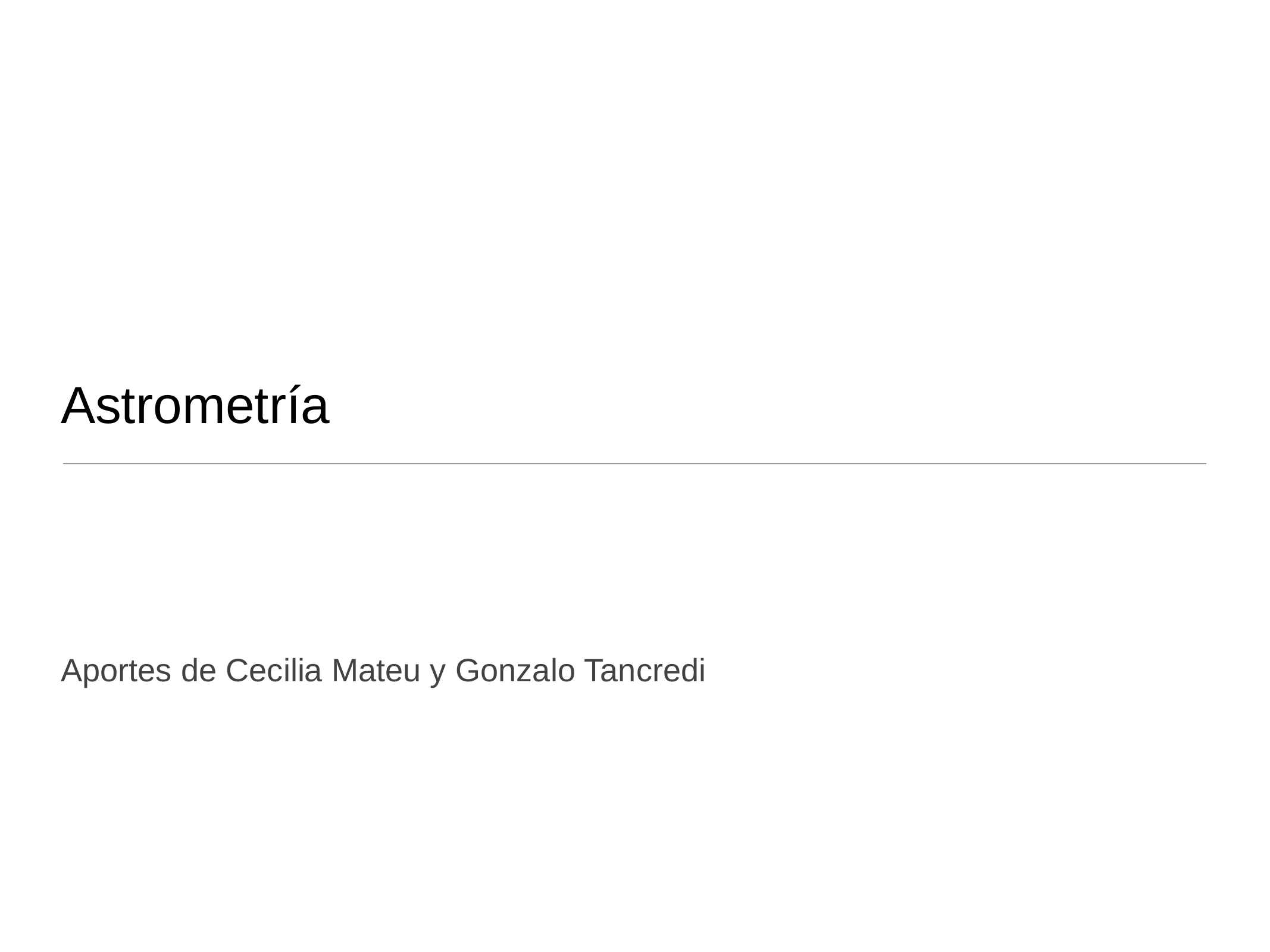

# Astrometría

Aportes de Cecilia Mateu y Gonzalo Tancredi